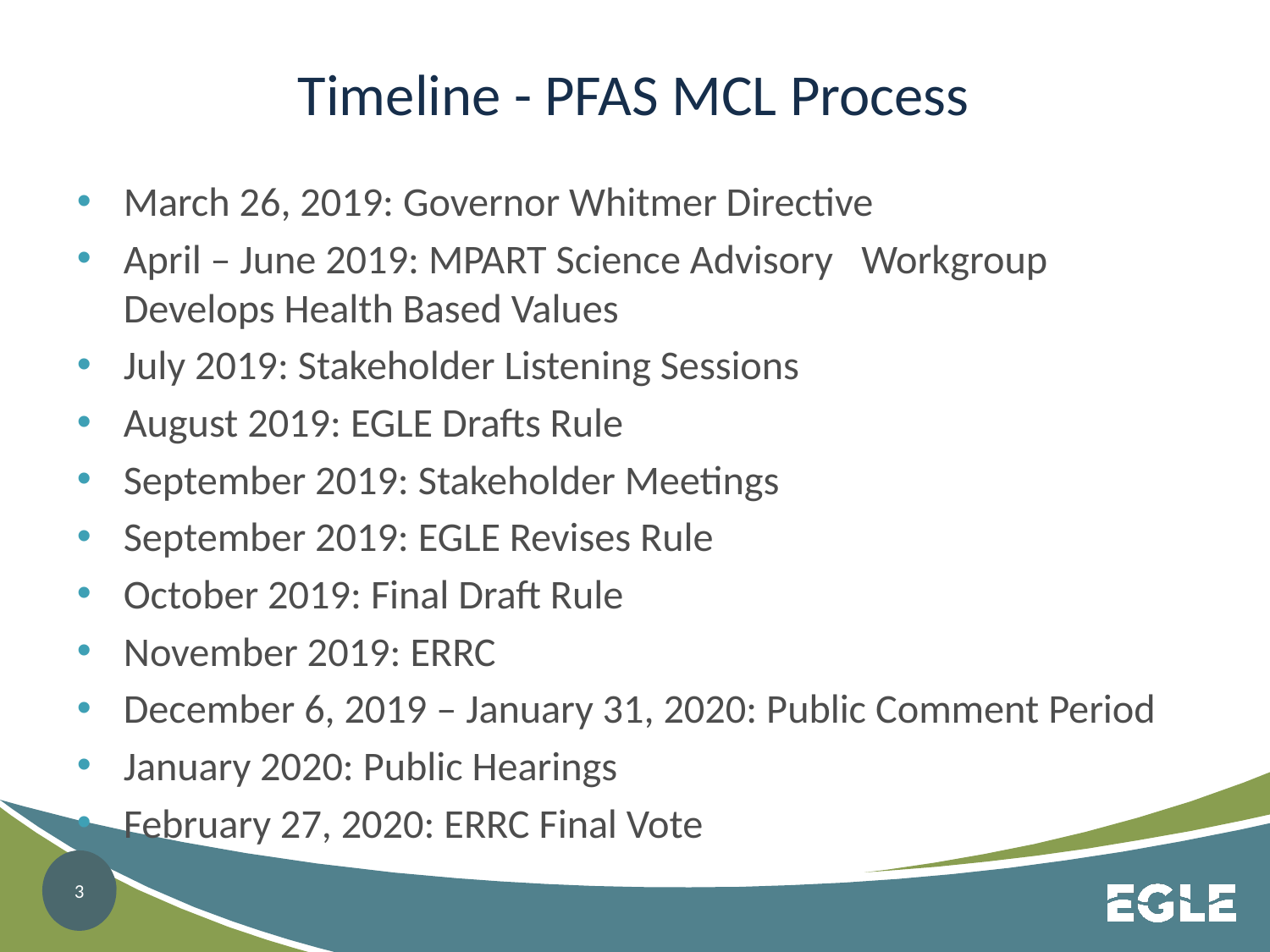

# Timeline - PFAS MCL Process
March 26, 2019: Governor Whitmer Directive
April – June 2019: MPART Science Advisory 		Workgroup Develops Health Based Values
July 2019: Stakeholder Listening Sessions
August 2019: EGLE Drafts Rule
September 2019: Stakeholder Meetings
September 2019: EGLE Revises Rule
October 2019: Final Draft Rule
November 2019: ERRC
December 6, 2019 – January 31, 2020: Public Comment Period
January 2020: Public Hearings
February 27, 2020: ERRC Final Vote